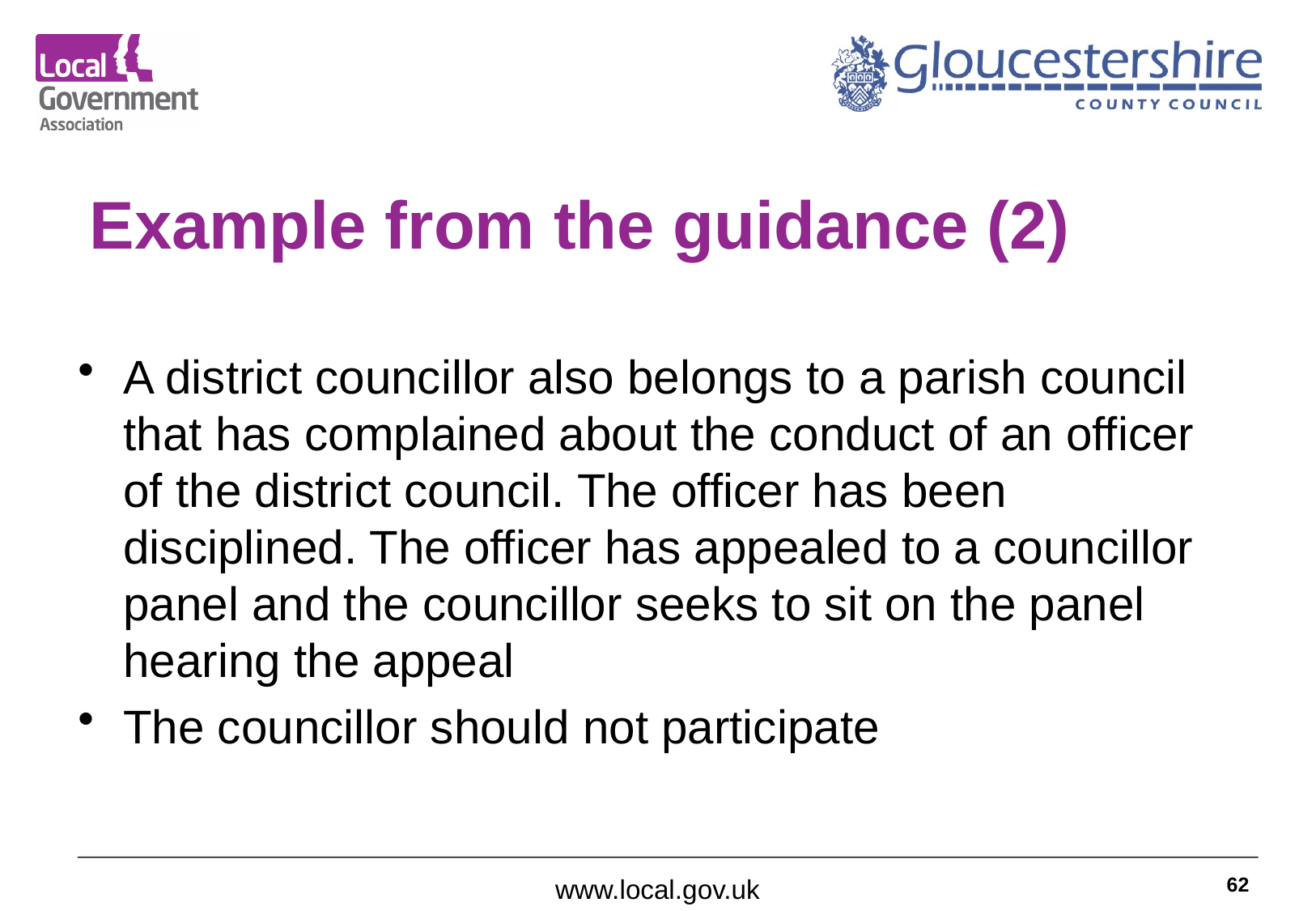

# Example from the guidance (2)
A district councillor also belongs to a parish council that has complained about the conduct of an officer of the district council. The officer has been disciplined. The officer has appealed to a councillor panel and the councillor seeks to sit on the panel hearing the appeal
The councillor should not participate